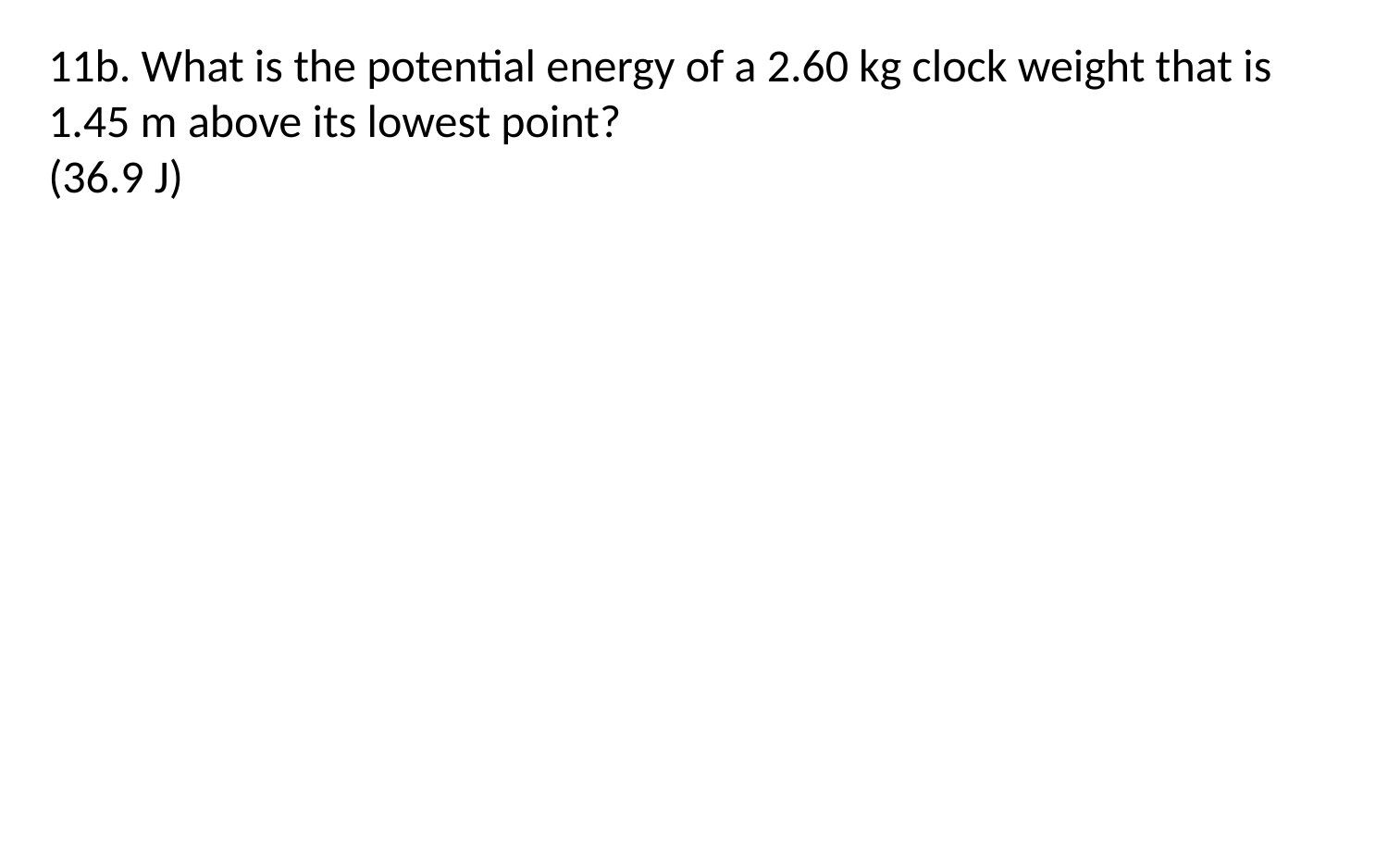

11b. What is the potential energy of a 2.60 kg clock weight that is 1.45 m above its lowest point?
(36.9 J)